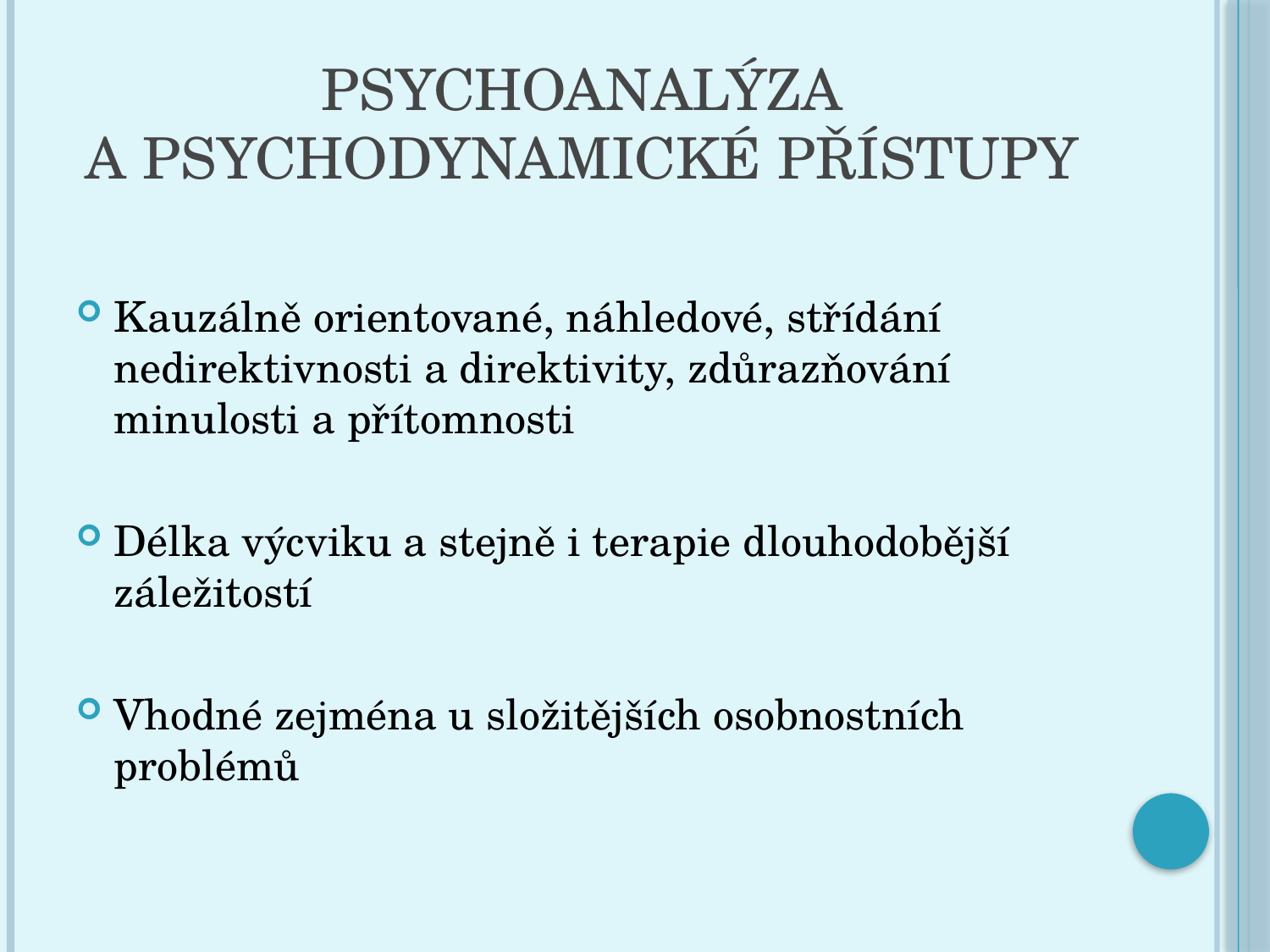

# Psychoanalýza a psychodynamické přístupy

Kauzálně orientované, náhledové, střídání nedirektivnosti a direktivity, zdůrazňování minulosti a přítomnosti

Délka výcviku a stejně i terapie dlouhodobější záležitostí

Vhodné zejména u složitějších osobnostních problémů